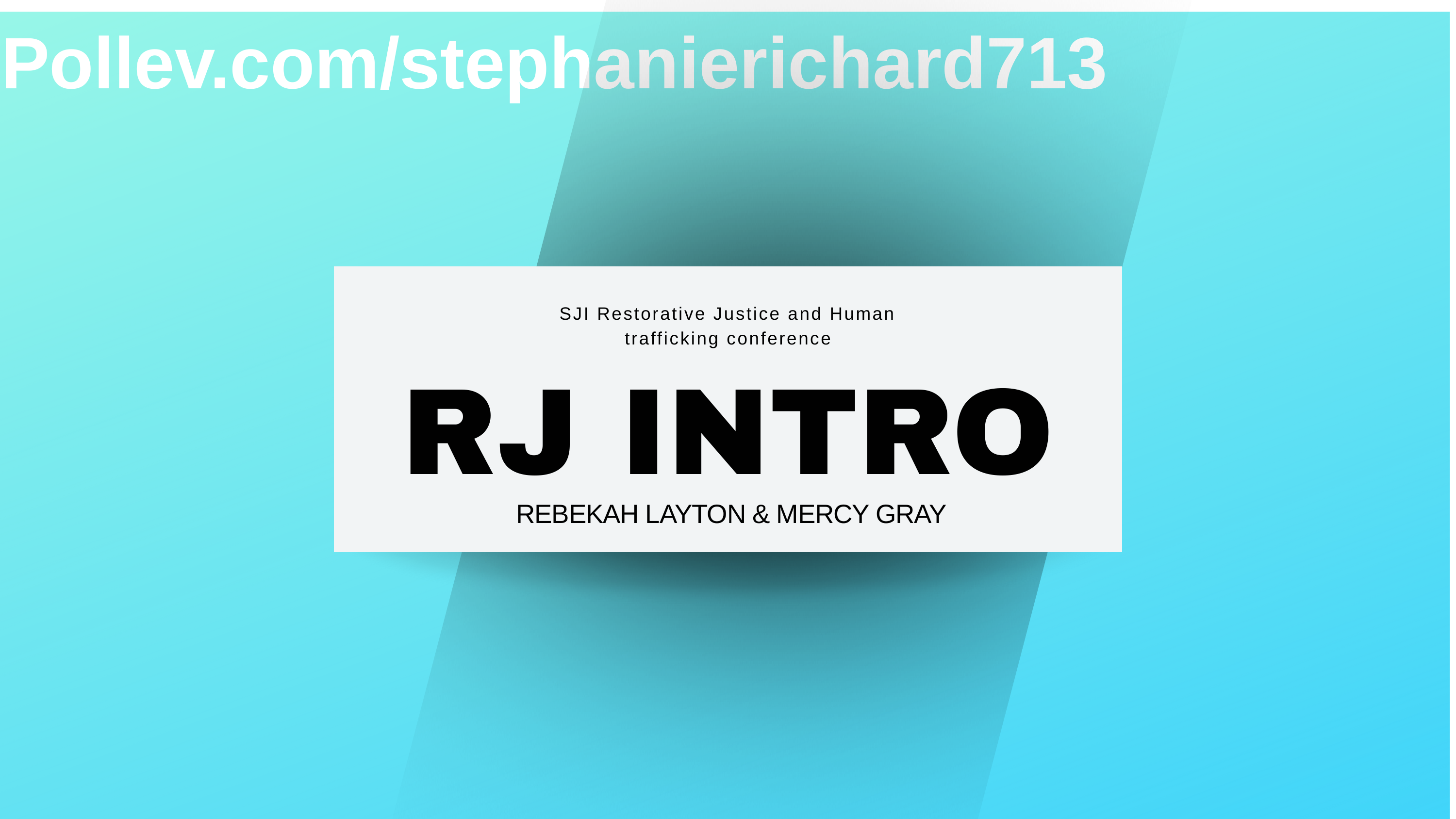

Pollev.com/stephanierichard713

SJI Restorative Justice and Human trafficking conference
RJ INTRO
REBEKAH LAYTON & MERCY GRAY